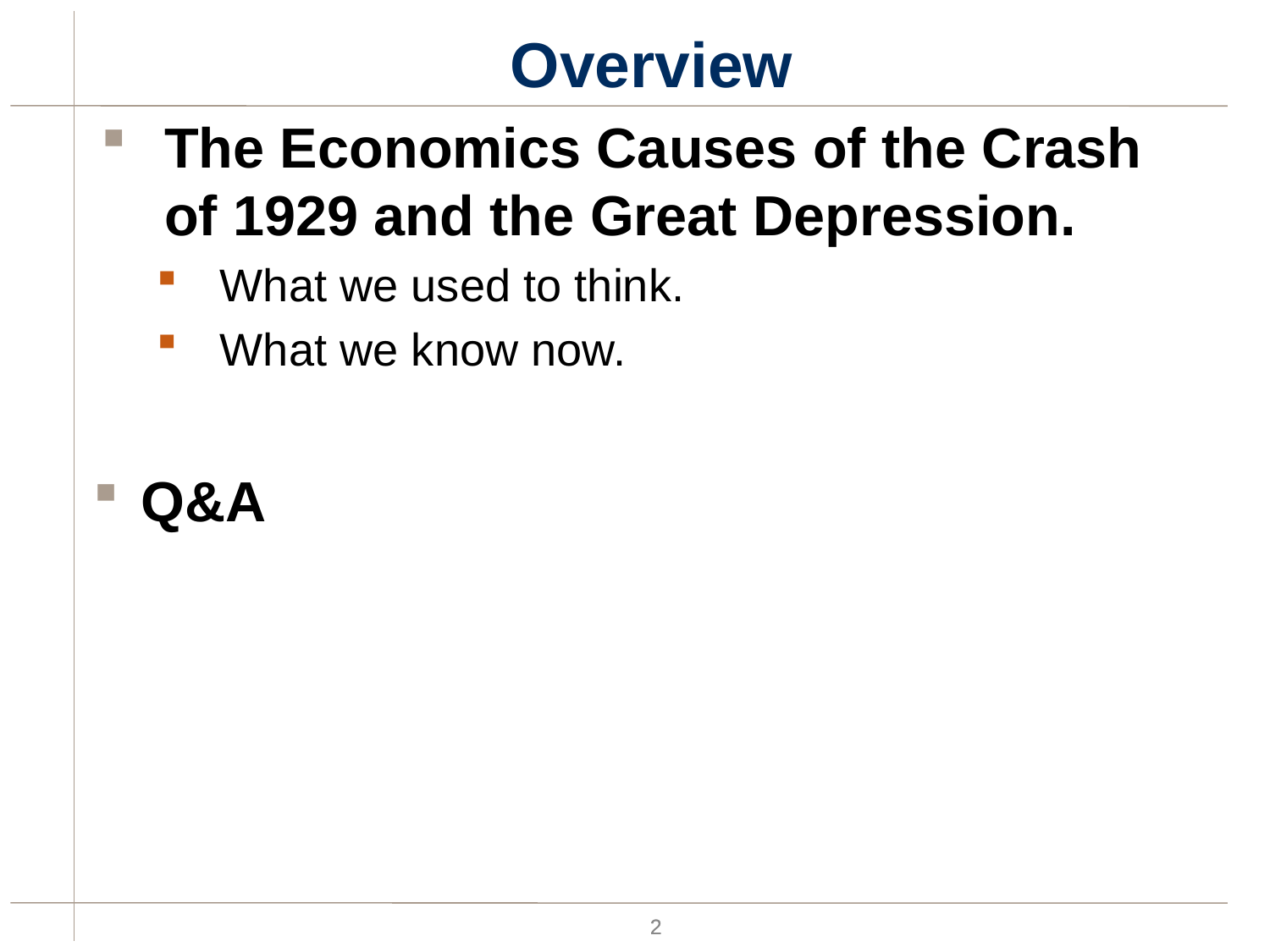

# Overview
The Economics Causes of the Crash of 1929 and the Great Depression.
What we used to think.
What we know now.

Q&A